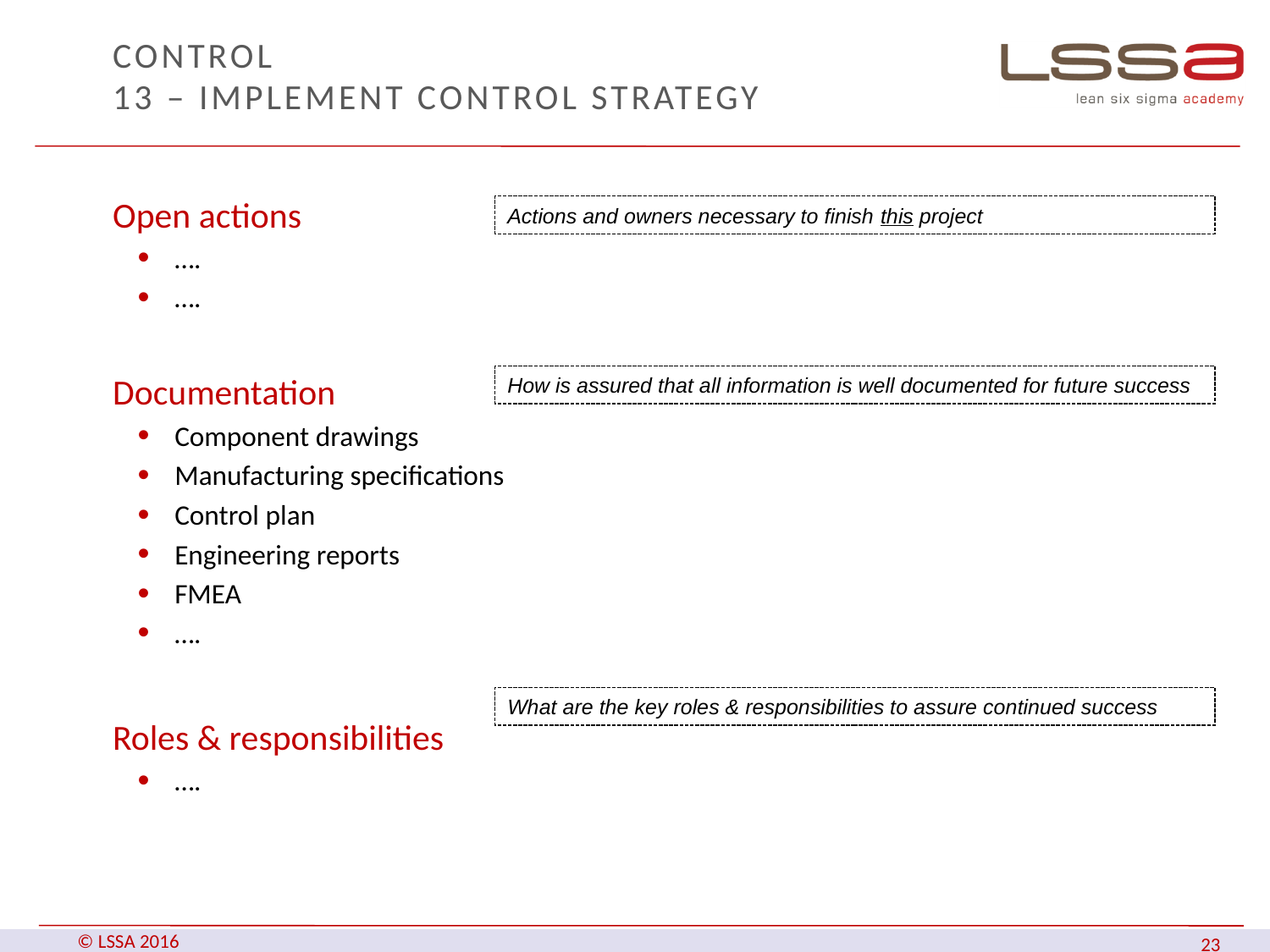

# CONTROL 13 – Implement control strategy
Open actions
….
….

Documentation
Component drawings
Manufacturing specifications
Control plan
Engineering reports
FMEA
….

Roles & responsibilities
….

Actions and owners necessary to finish this project
How is assured that all information is well documented for future success
What are the key roles & responsibilities to assure continued success